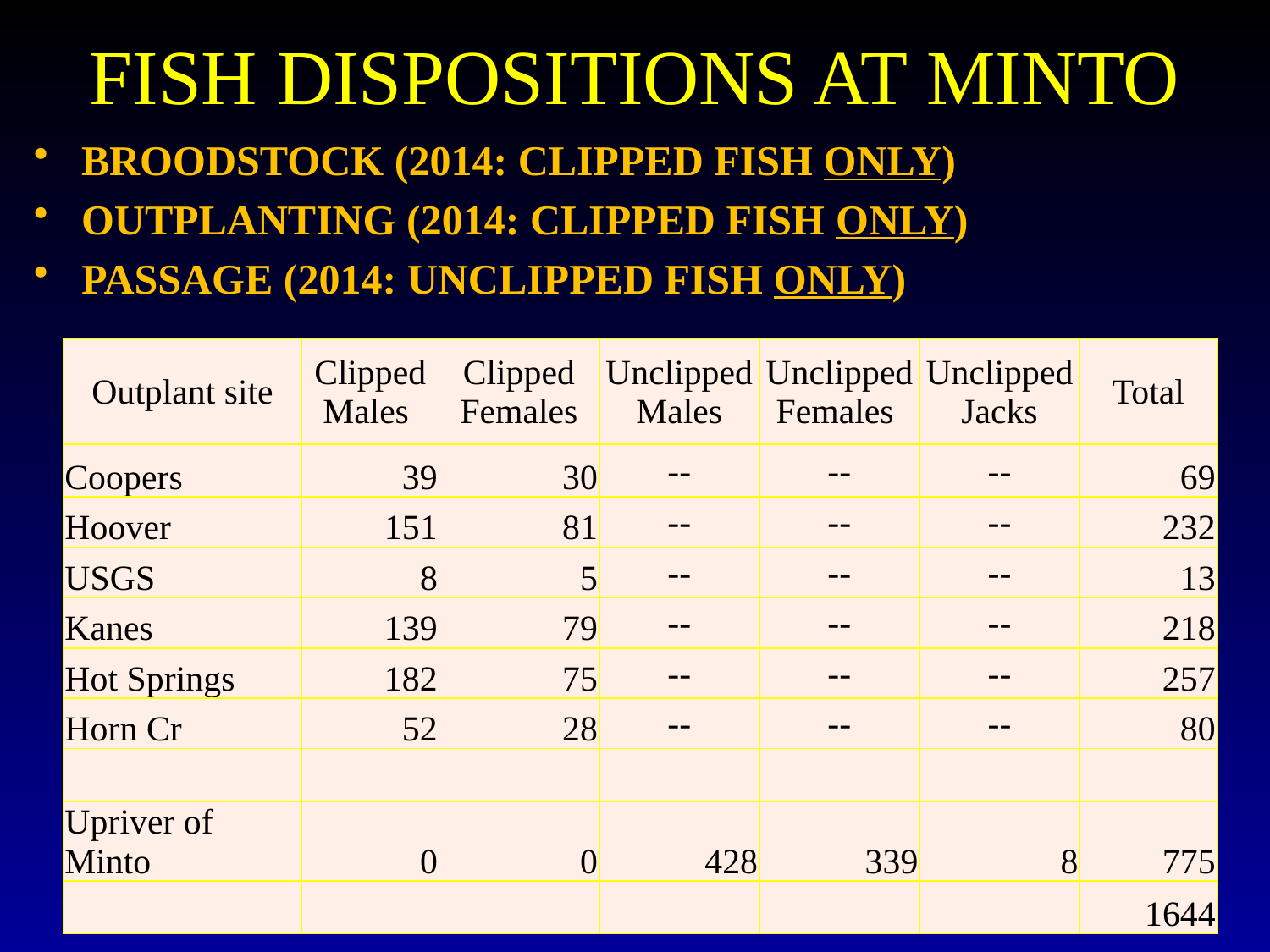

# FISH DISPOSITIONS AT MINTO
BROODSTOCK (2014: CLIPPED FISH ONLY)
OUTPLANTING (2014: CLIPPED FISH ONLY)
PASSAGE (2014: UNCLIPPED FISH ONLY)

| Outplant site | Clipped Males | Clipped Females | Unclipped Males | Unclipped Females | Unclipped Jacks | Total |
| --- | --- | --- | --- | --- | --- | --- |
| Coopers | 39 | 30 | -- | -- | -- | 69 |
| Hoover | 151 | 81 | -- | -- | -- | 232 |
| USGS | 8 | 5 | -- | -- | -- | 13 |
| Kanes | 139 | 79 | -- | -- | -- | 218 |
| Hot Springs | 182 | 75 | -- | -- | -- | 257 |
| Horn Cr | 52 | 28 | -- | -- | -- | 80 |
|  |  |  |  |  |  |  |
| Upriver of Minto | 0 | 0 | 428 | 339 | 8 | 775 |
|  |  |  |  |  |  | 1644 |